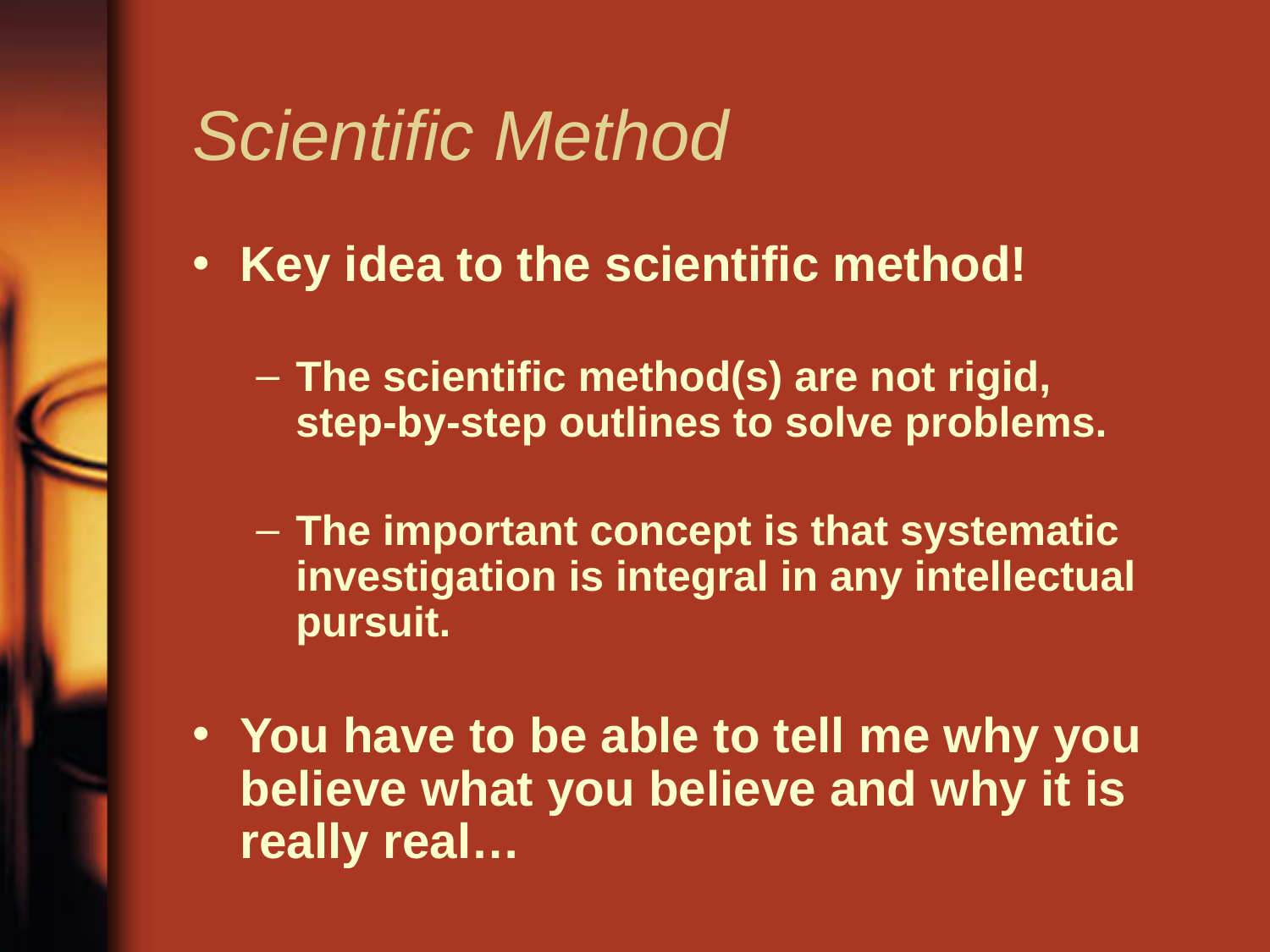

# Scientific Method
Key idea to the scientific method!

The scientific method(s) are not rigid, step-by-step outlines to solve problems.

The important concept is that systematic investigation is integral in any intellectual pursuit.

You have to be able to tell me why you believe what you believe and why it is really real…